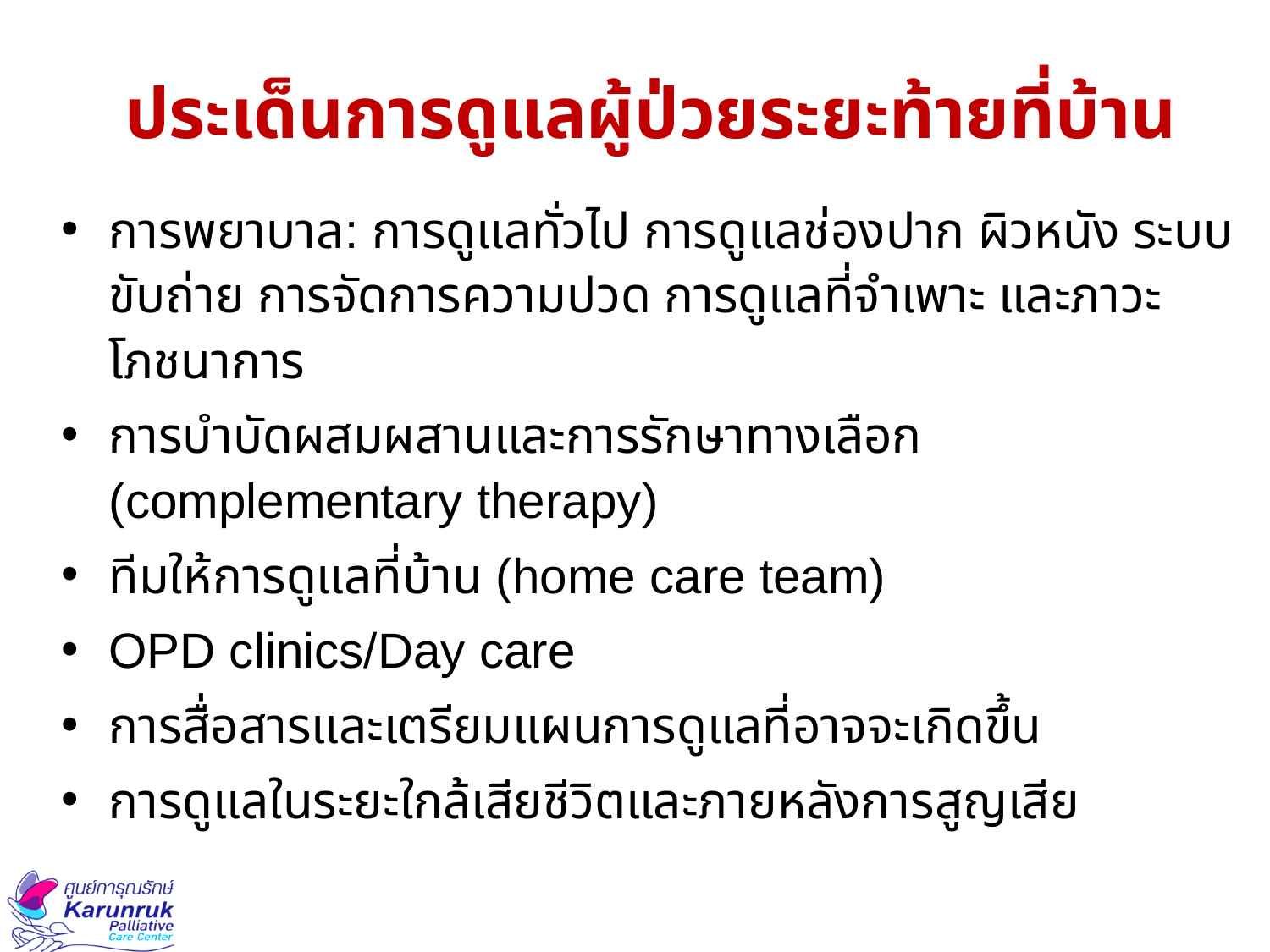

ประเด็นการดูแลผู้ป่วยระยะท้ายที่บ้าน
การพยาบาล: การดูแลทั่วไป การดูแลช่องปาก ผิวหนัง ระบบขับถ่าย การจัดการความปวด การดูแลที่จำเพาะ และภาวะโภชนาการ
การบำบัดผสมผสานและการรักษาทางเลือก (complementary therapy)
ทีมให้การดูแลที่บ้าน (home care team)
OPD clinics/Day care
การสื่อสารและเตรียมแผนการดูแลที่อาจจะเกิดขึ้น
การดูแลในระยะใกล้เสียชีวิตและภายหลังการสูญเสีย